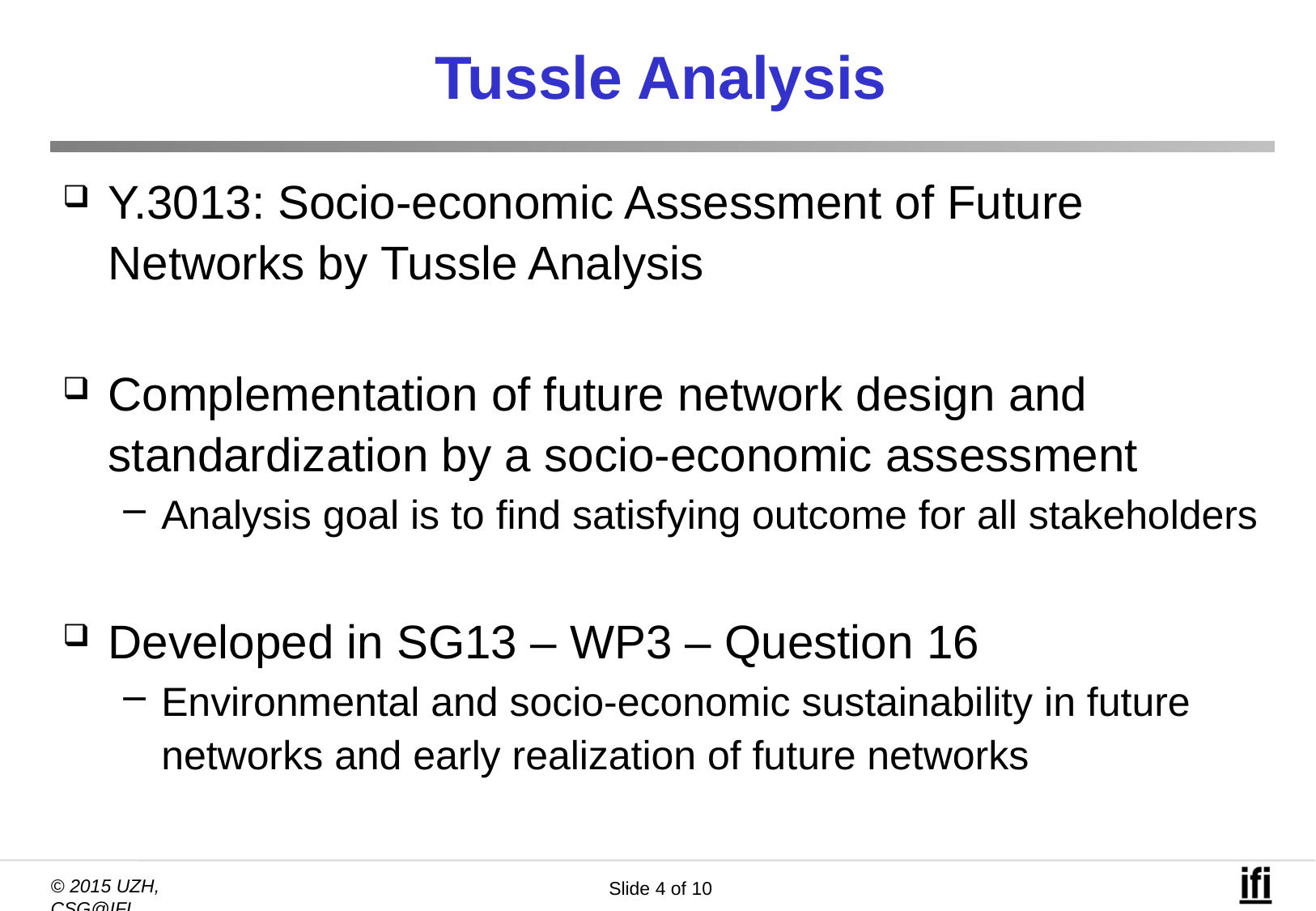

# Tussle Analysis
Y.3013: Socio-economic Assessment of Future Networks by Tussle Analysis

Complementation of future network design and standardization by a socio-economic assessment
Analysis goal is to find satisfying outcome for all stakeholders

Developed in SG13 – WP3 – Question 16
Environmental and socio-economic sustainability in future networks and early realization of future networks
Slide 4 of 10